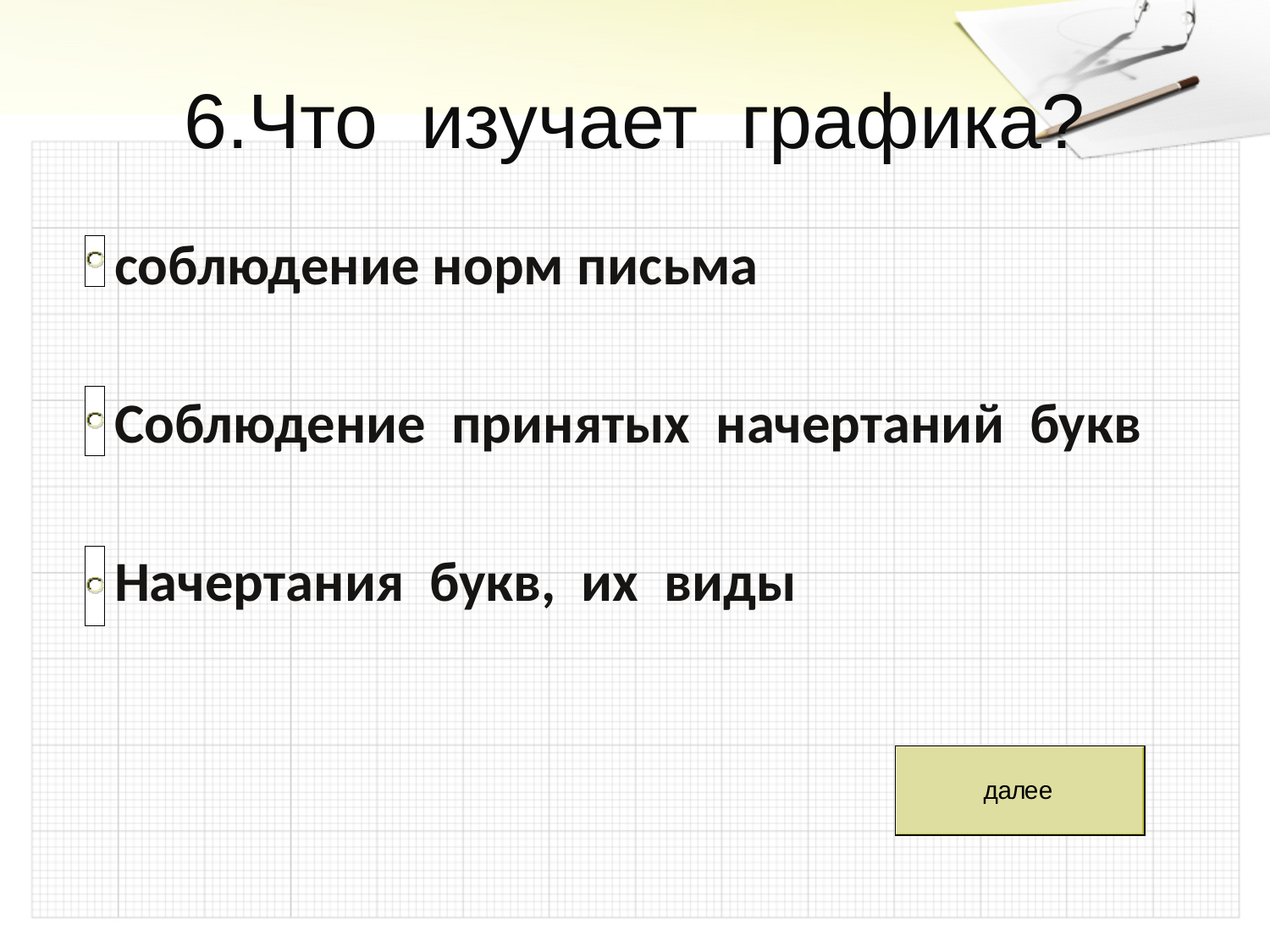

# 6.Что  изучает  графика?
   соблюдение норм письма

   Соблюдение  принятых  начертаний  букв

   Начертания  букв,  их  виды